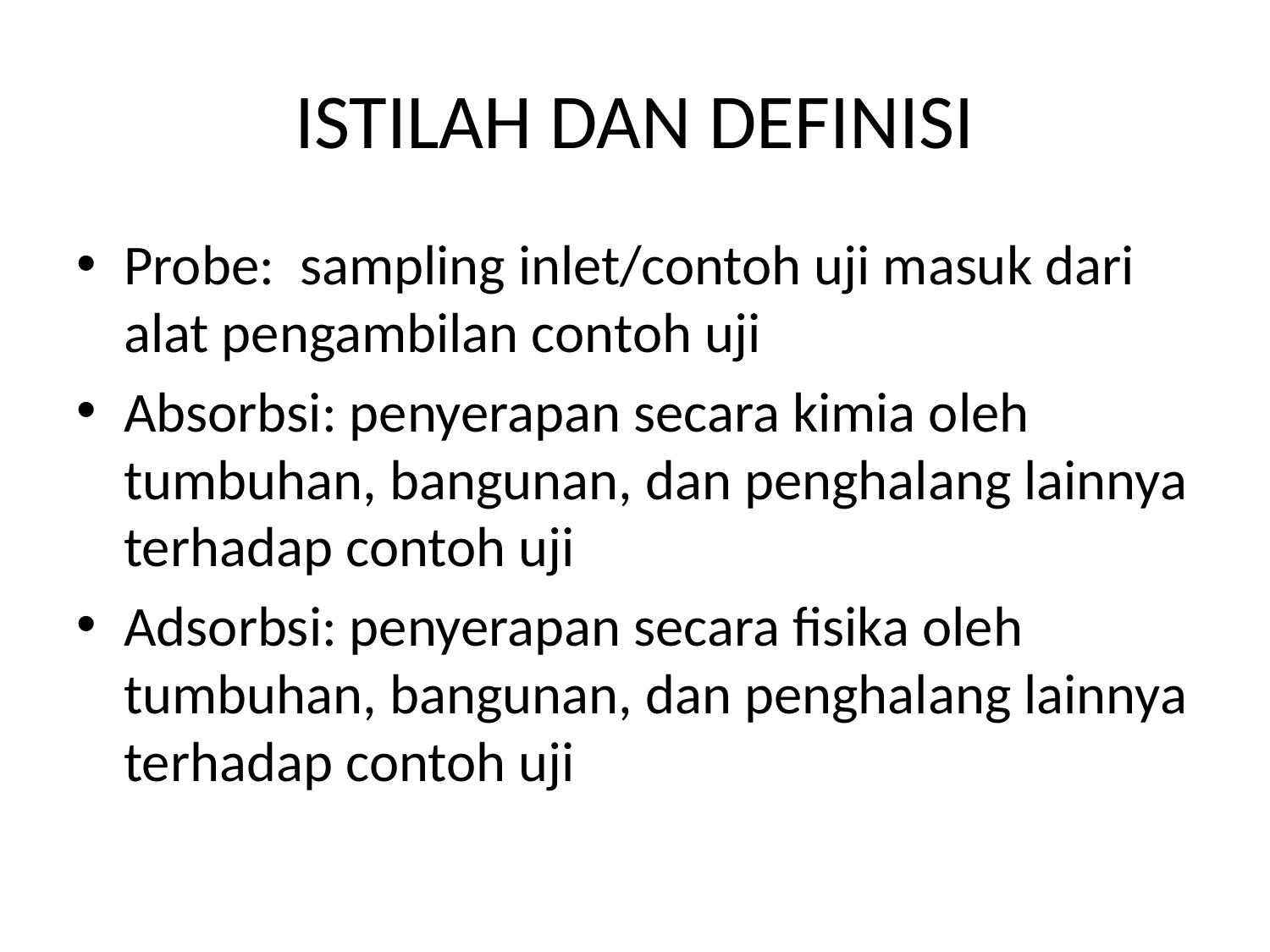

# ISTILAH DAN DEFINISI
Probe:  sampling inlet/contoh uji masuk dari alat pengambilan contoh uji
Absorbsi: penyerapan secara kimia oleh tumbuhan, bangunan, dan penghalang lainnya terhadap contoh uji
Adsorbsi: penyerapan secara fisika oleh tumbuhan, bangunan, dan penghalang lainnya terhadap contoh uji